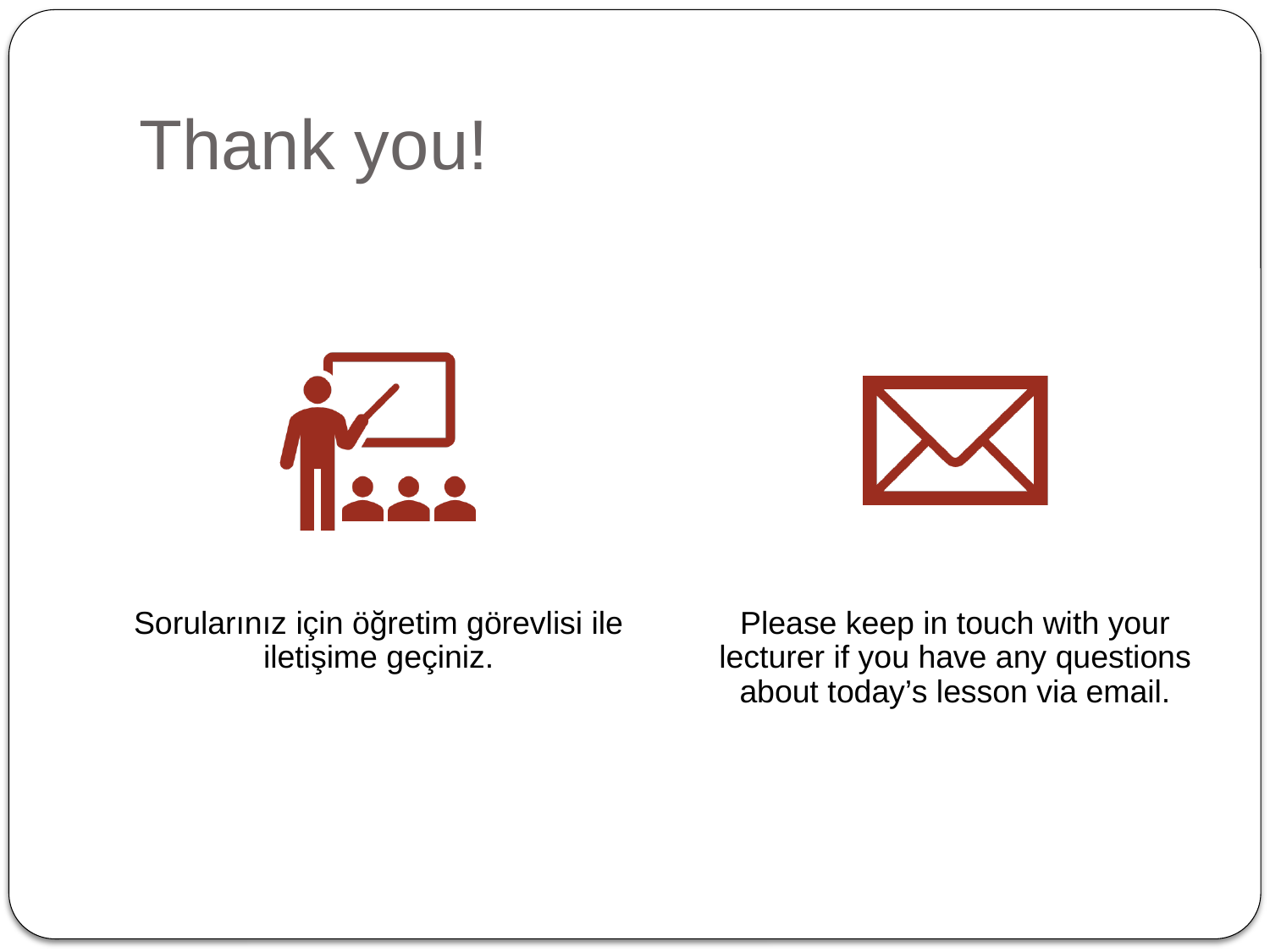

# Thank you!
Sorularınız için öğretim görevlisi ile iletişime geçiniz.
Please keep in touch with your lecturer if you have any questions about today’s lesson via email.